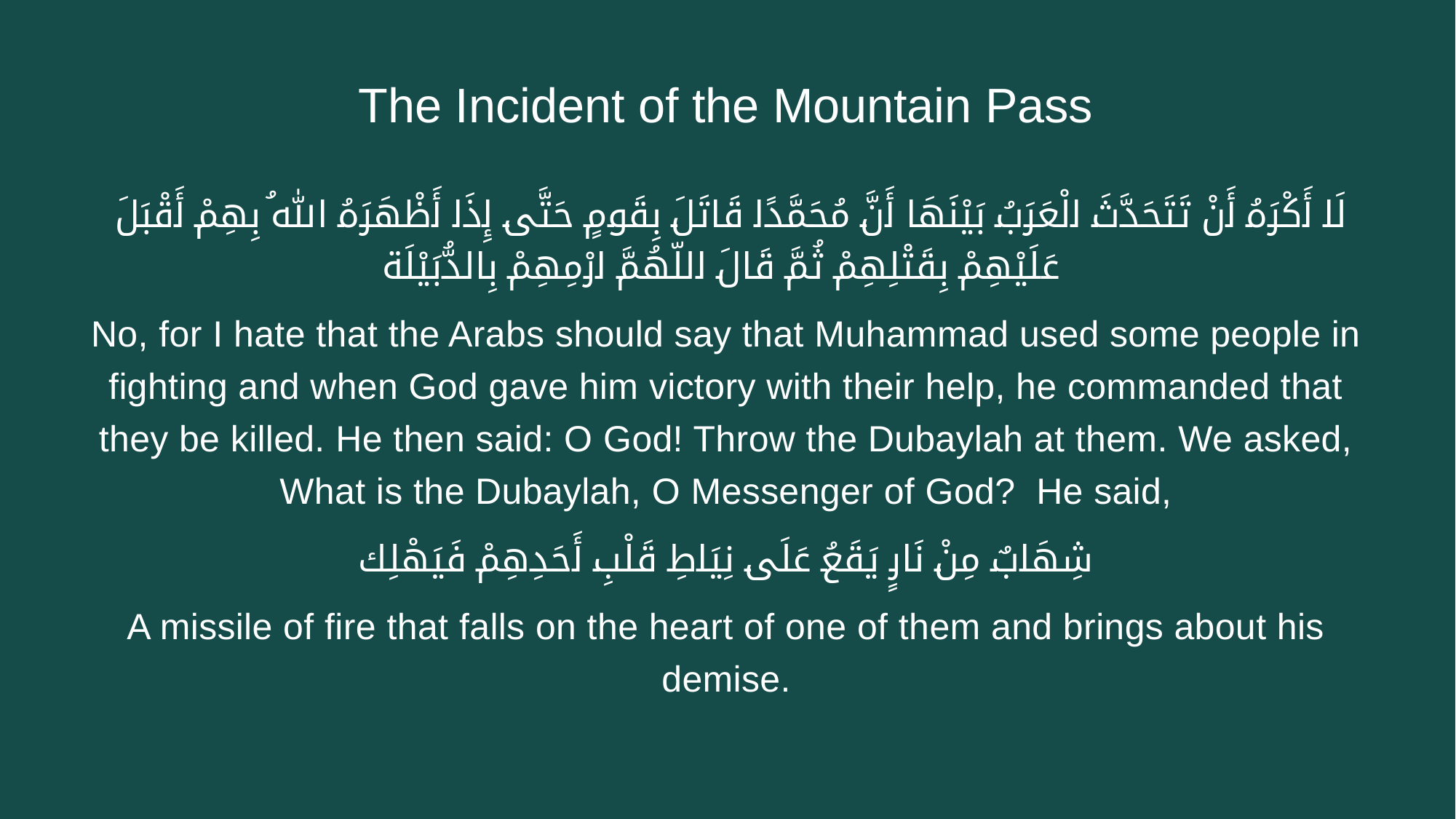

# The Incident of the Mountain Pass
 لَا أَكْرَهُ أَنْ تَتَحَدَّثَ الْعَرَبُ بَيْنَهَا أَنَّ مُحَمَّدًا قَاتَلَ بِقَومٍ حَتَّى إِذَا أَظْهَرَهُ اللهُ بِهِمْ أَقْبَلَ عَلَيْهِمْ بِقَتْلِهِمْ ثُمَّ قَالَ اللّهُمَّ ارْمِهِمْ بِالدُّبَيْلَة
No, for I hate that the Arabs should say that Muhammad used some people in fighting and when God gave him victory with their help, he commanded that they be killed. He then said: O God! Throw the Dubaylah at them. We asked, What is the Dubaylah, O Messenger of God?  He said,
 شِهَابٌ مِنْ نَارٍ يَقَعُ عَلَى نِيَاطِ قَلْبِ أَحَدِهِمْ فَيَهْلِك
A missile of fire that falls on the heart of one of them and brings about his demise.